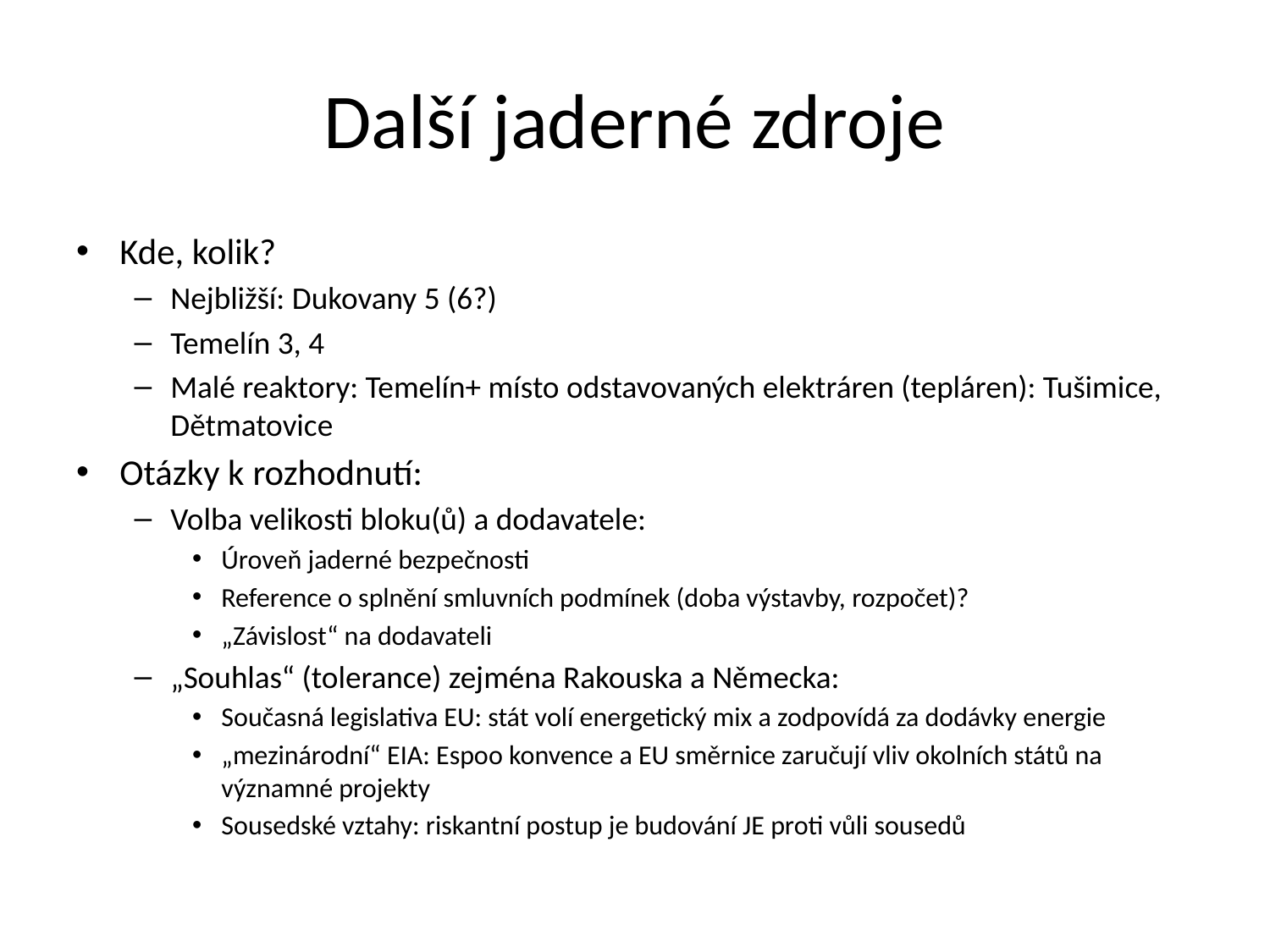

# Další jaderné zdroje
Kde, kolik?
Nejbližší: Dukovany 5 (6?)
Temelín 3, 4
Malé reaktory: Temelín+ místo odstavovaných elektráren (tepláren): Tušimice, Dětmatovice
Otázky k rozhodnutí:
Volba velikosti bloku(ů) a dodavatele:
Úroveň jaderné bezpečnosti
Reference o splnění smluvních podmínek (doba výstavby, rozpočet)?
„Závislost“ na dodavateli
„Souhlas“ (tolerance) zejména Rakouska a Německa:
Současná legislativa EU: stát volí energetický mix a zodpovídá za dodávky energie
„mezinárodní“ EIA: Espoo konvence a EU směrnice zaručují vliv okolních států na významné projekty
Sousedské vztahy: riskantní postup je budování JE proti vůli sousedů